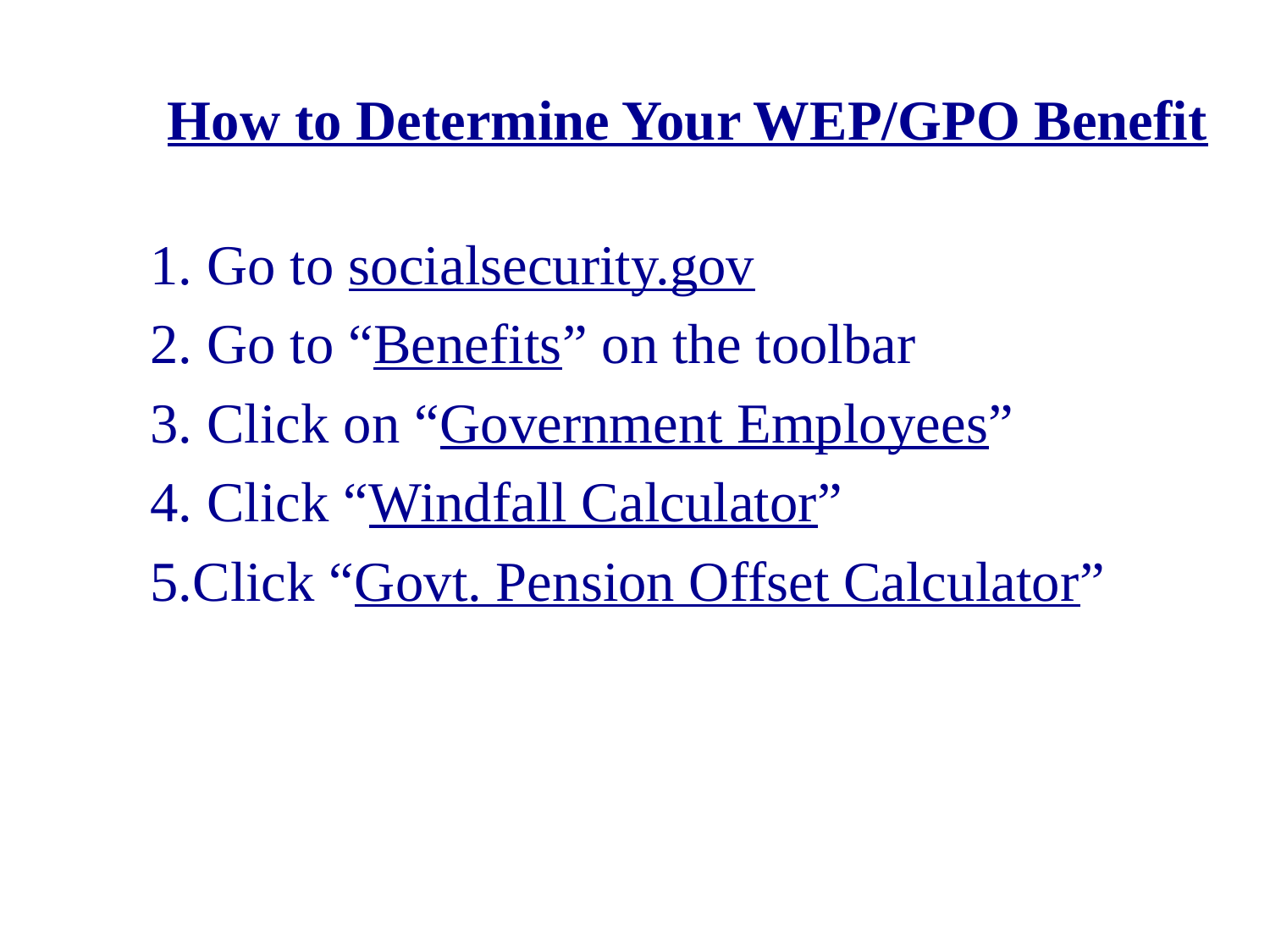

# How to Determine Your WEP/GPO Benefit
1. Go to socialsecurity.gov
2. Go to “Benefits” on the toolbar
3. Click on “Government Employees”
4. Click “Windfall Calculator”
5.Click “Govt. Pension Offset Calculator”